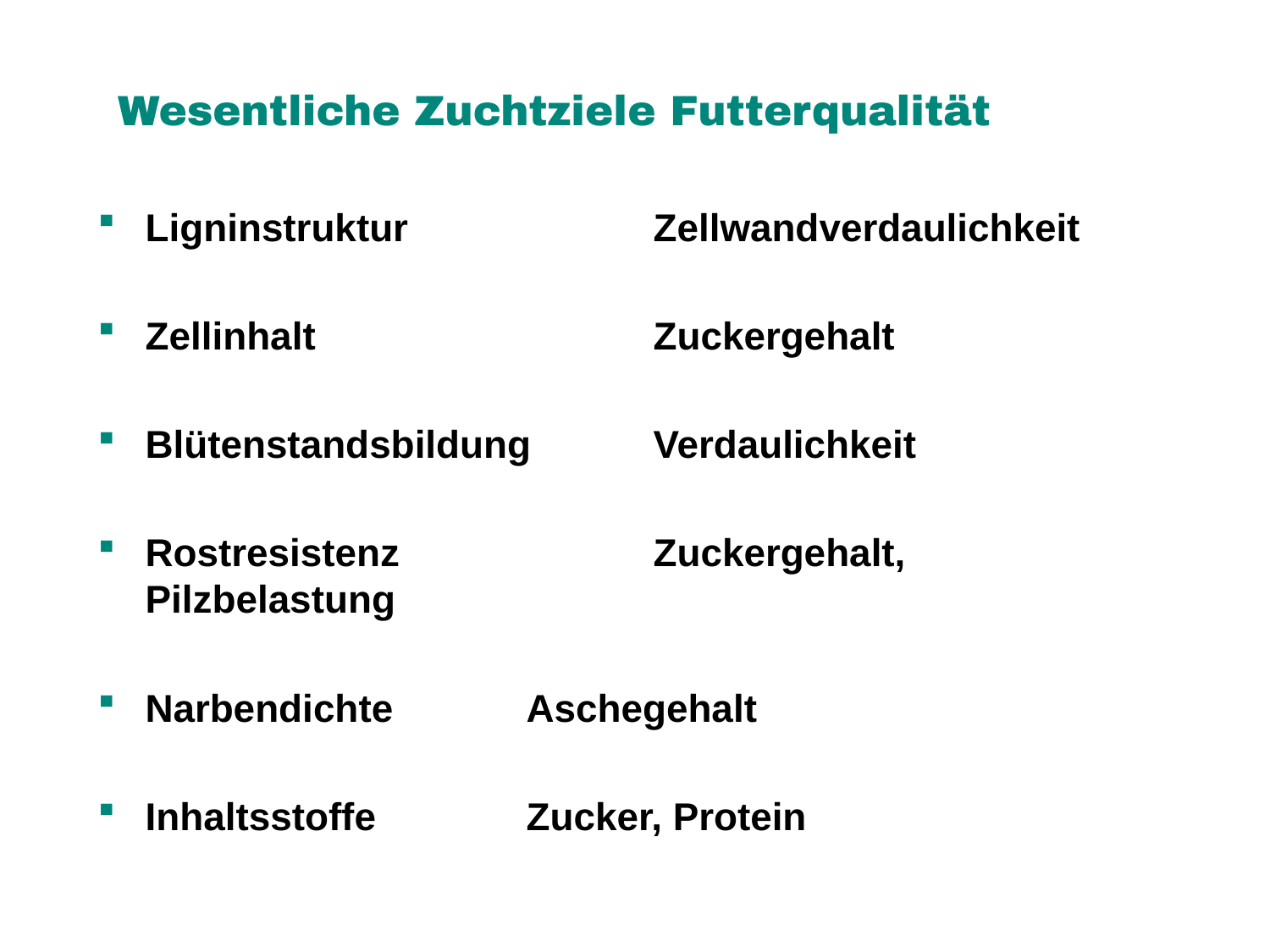

# Wesentliche Zuchtziele Futterqualität
Ligninstruktur		Zellwandverdaulichkeit

Zellinhalt			Zuckergehalt

Blütenstandsbildung	Verdaulichkeit

Rostresistenz		Zuckergehalt, Pilzbelastung

Narbendichte		Aschegehalt

Inhaltsstoffe		Zucker, Protein